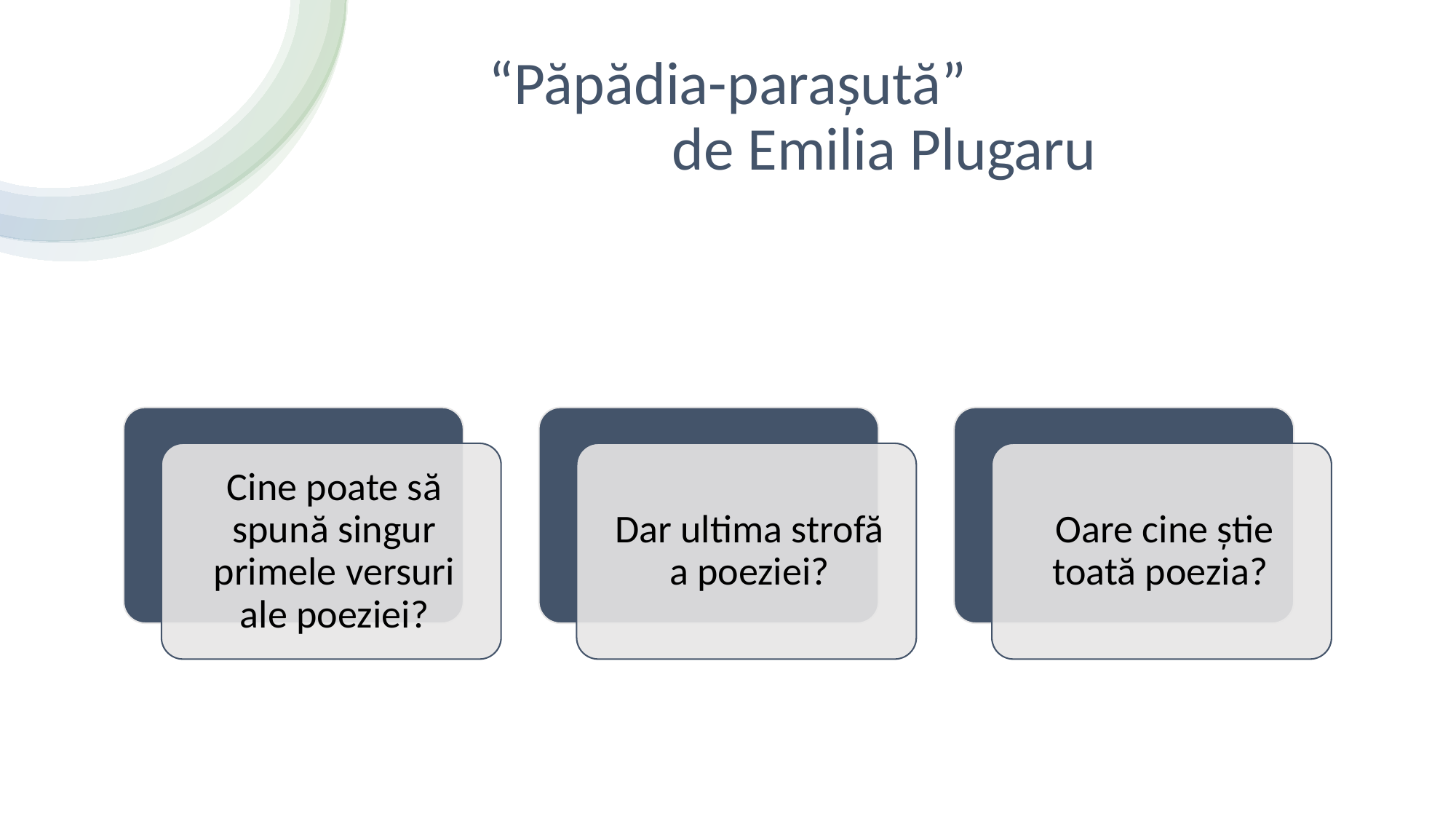

# “Păpădia-parașută” de Emilia Plugaru
Cine poate să spună singur primele versuri ale poeziei?
Dar ultima strofă a poeziei?
Oare cine știe toată poezia?